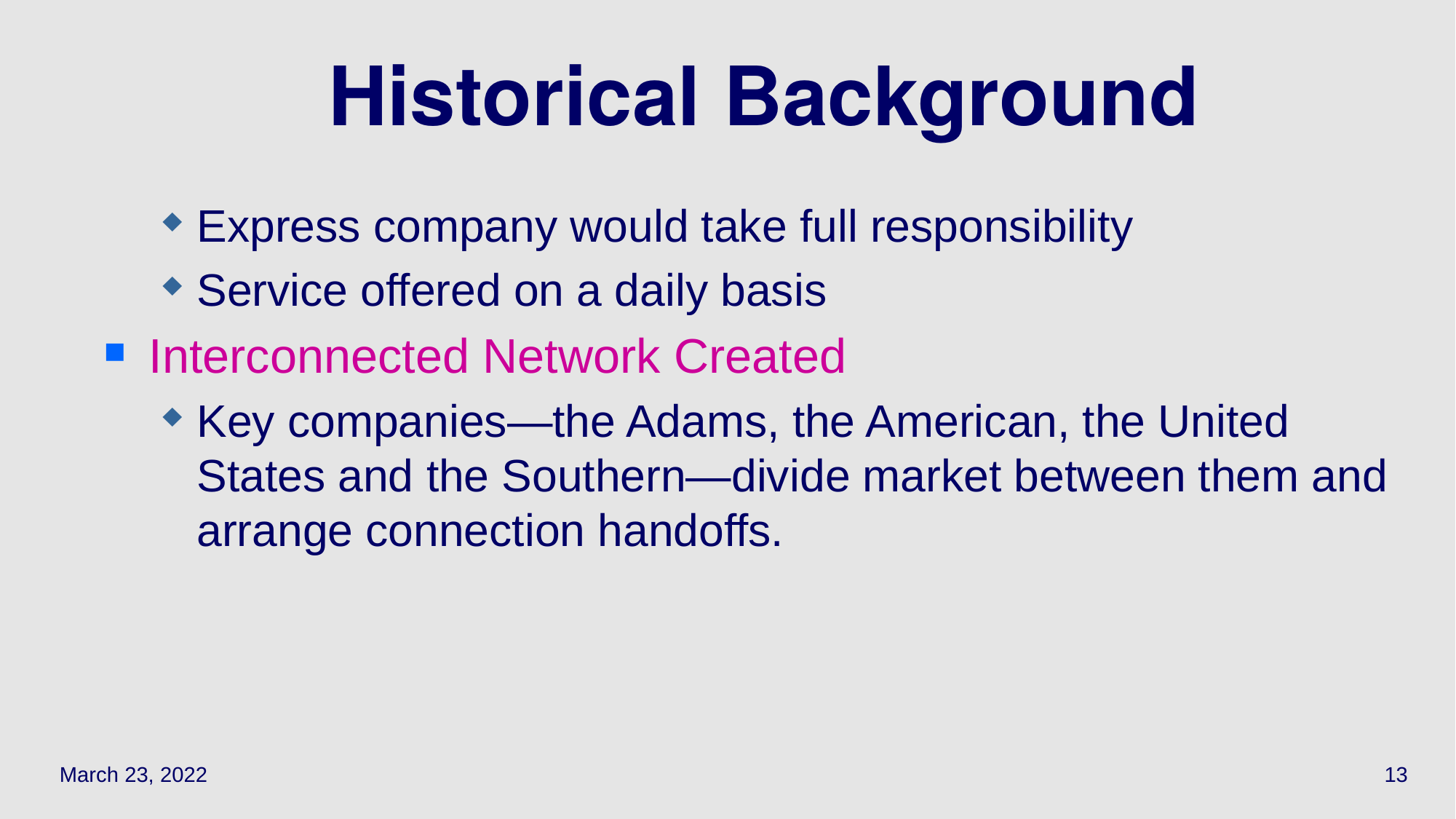

13
# Historical Background
Express company would take full responsibility
Service offered on a daily basis
Interconnected Network Created
Key companies—the Adams, the American, the United States and the Southern—divide market between them and arrange connection handoffs.
March 23, 2022